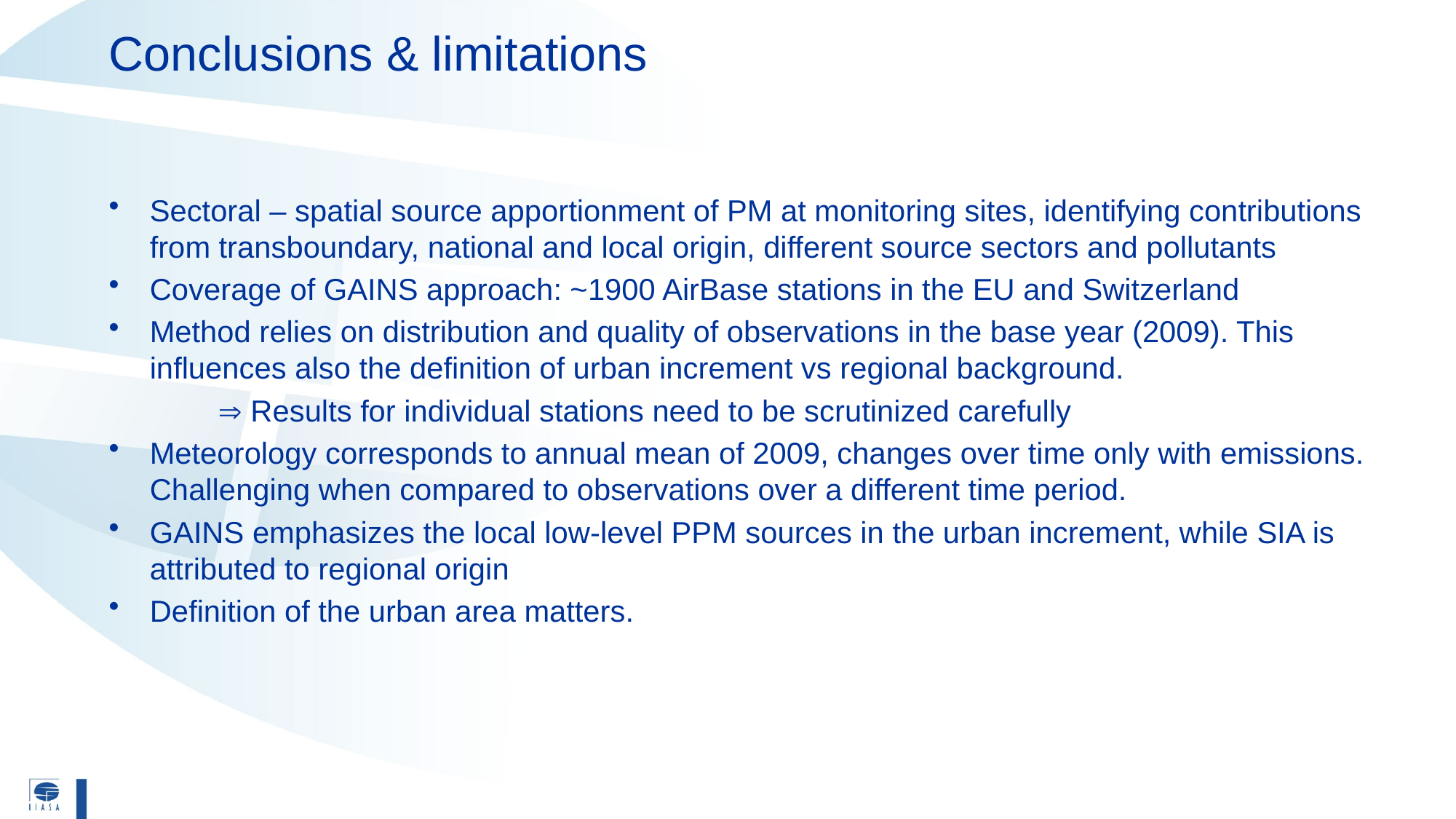

# Conclusions & limitations
Sectoral – spatial source apportionment of PM at monitoring sites, identifying contributions from transboundary, national and local origin, different source sectors and pollutants
Coverage of GAINS approach: ~1900 AirBase stations in the EU and Switzerland
Method relies on distribution and quality of observations in the base year (2009). This influences also the definition of urban increment vs regional background.
	⇒ Results for individual stations need to be scrutinized carefully
Meteorology corresponds to annual mean of 2009, changes over time only with emissions. Challenging when compared to observations over a different time period.
GAINS emphasizes the local low-level PPM sources in the urban increment, while SIA is attributed to regional origin
Definition of the urban area matters.